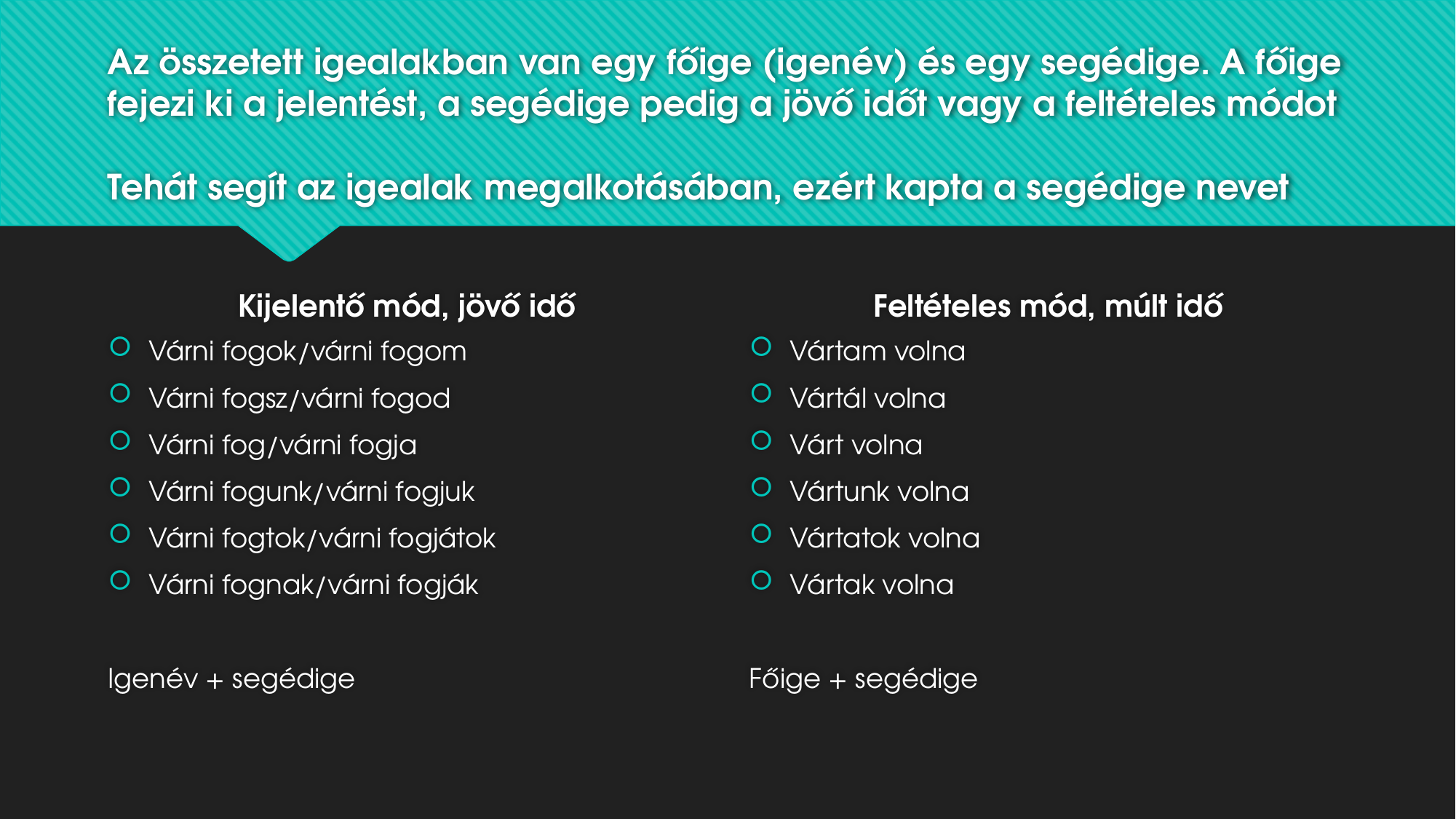

# Az összetett igealakban van egy főige (igenév) és egy segédige. A főige fejezi ki a jelentést, a segédige pedig a jövő időt vagy a feltételes módot Tehát segít az igealak megalkotásában, ezért kapta a segédige nevet
Kijelentő mód, jövő idő
Feltételes mód, múlt idő
Várni fogok/várni fogom
Várni fogsz/várni fogod
Várni fog/várni fogja
Várni fogunk/várni fogjuk
Várni fogtok/várni fogjátok
Várni fognak/várni fogják

Igenév + segédige
Vártam volna
Vártál volna
Várt volna
Vártunk volna
Vártatok volna
Vártak volna

Főige + segédige